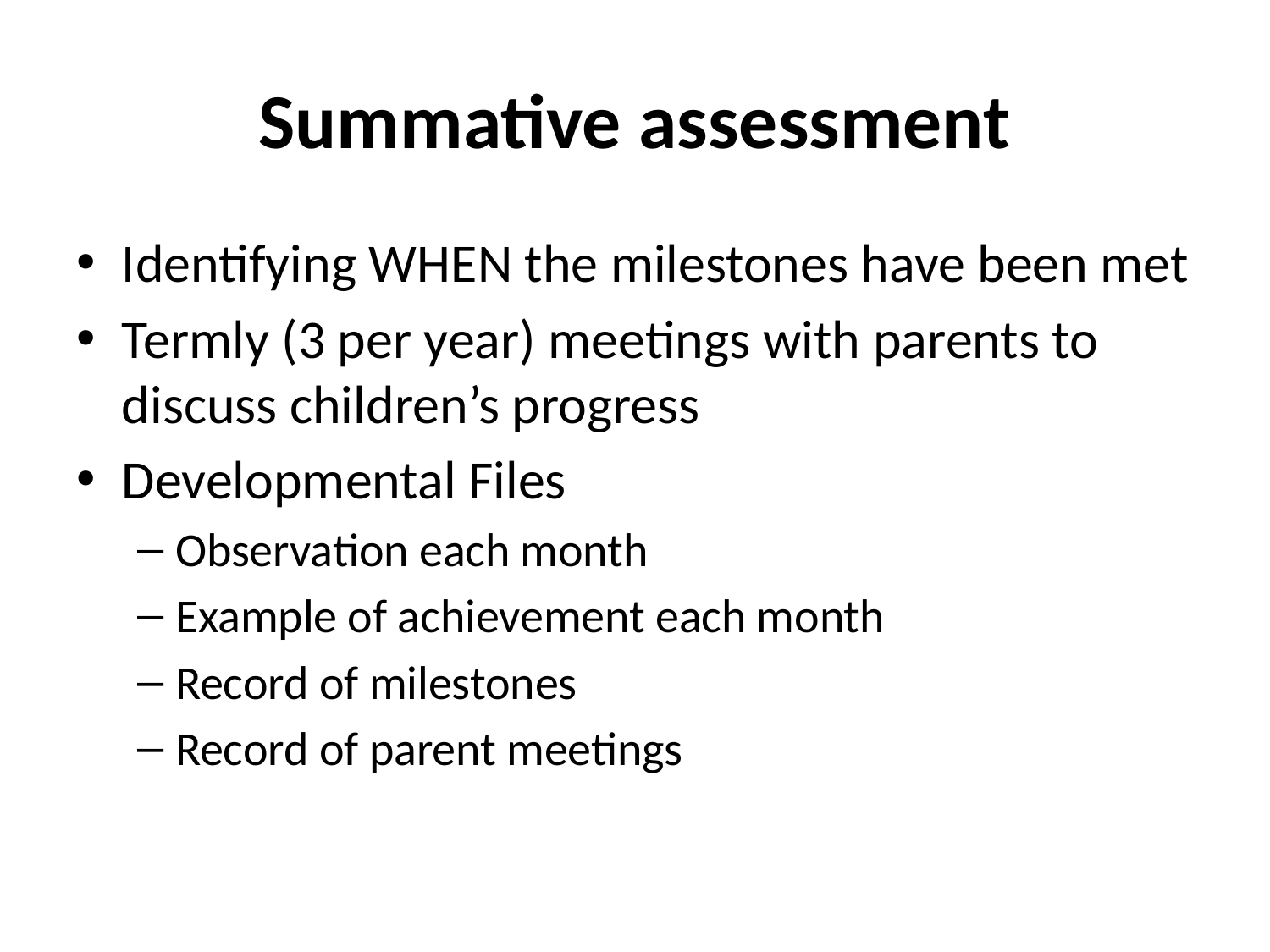

# Summative assessment
Identifying WHEN the milestones have been met
Termly (3 per year) meetings with parents to discuss children’s progress
Developmental Files
Observation each month
Example of achievement each month
Record of milestones
Record of parent meetings